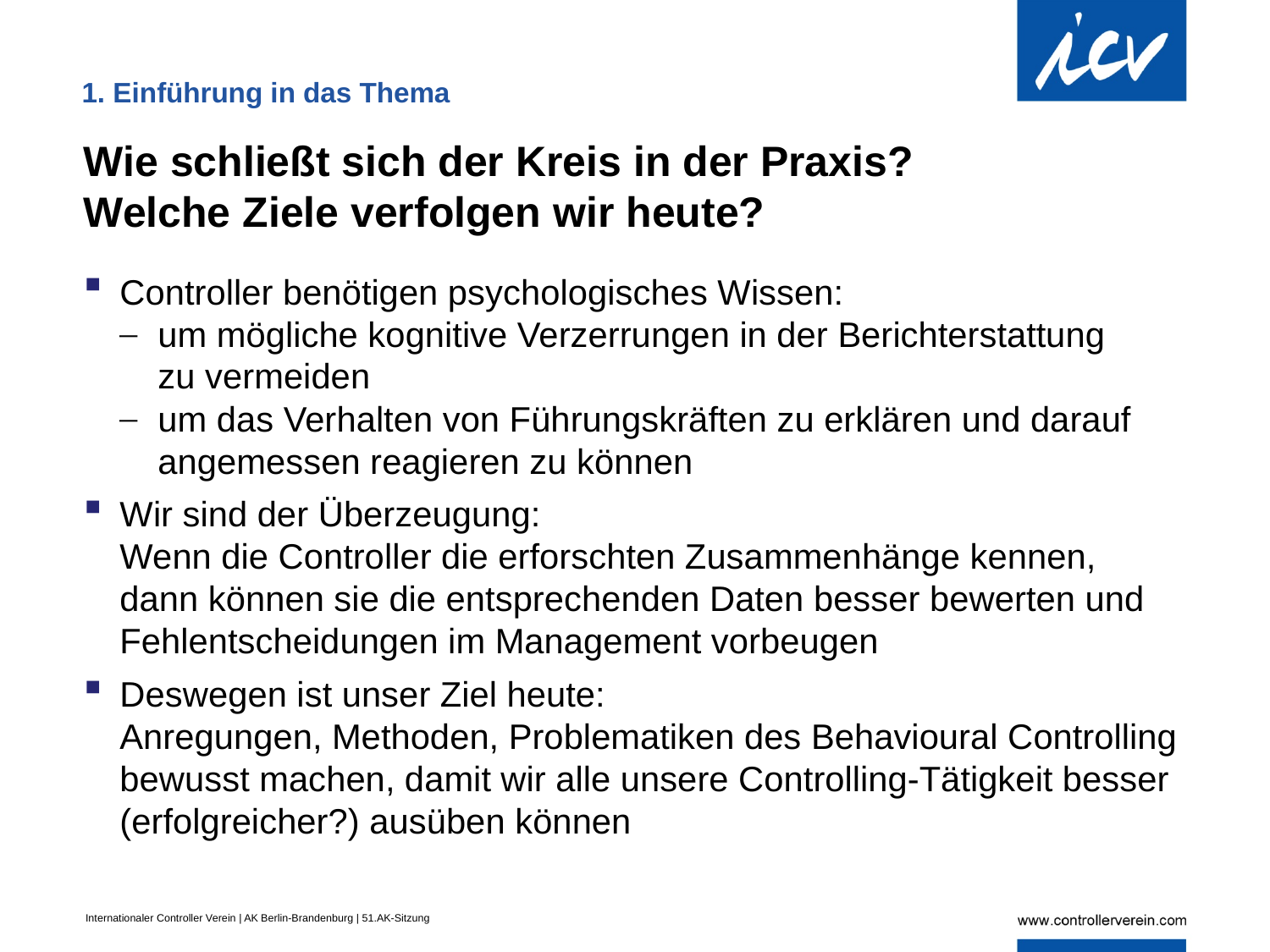

1. Einführung in das Thema
Wie schließt sich der Kreis in der Praxis?
Welche Ziele verfolgen wir heute?

Controller benötigen psychologisches Wissen:
um mögliche kognitive Verzerrungen in der Berichterstattung
zu vermeiden
um das Verhalten von Führungskräften zu erklären und darauf angemessen reagieren zu können
Wir sind der Überzeugung:
Wenn die Controller die erforschten Zusammenhänge kennen, dann können sie die entsprechenden Daten besser bewerten und Fehlentscheidungen im Management vorbeugen
Deswegen ist unser Ziel heute:
Anregungen, Methoden, Problematiken des Behavioural Controlling bewusst machen, damit wir alle unsere Controlling-Tätigkeit besser (erfolgreicher?) ausüben können